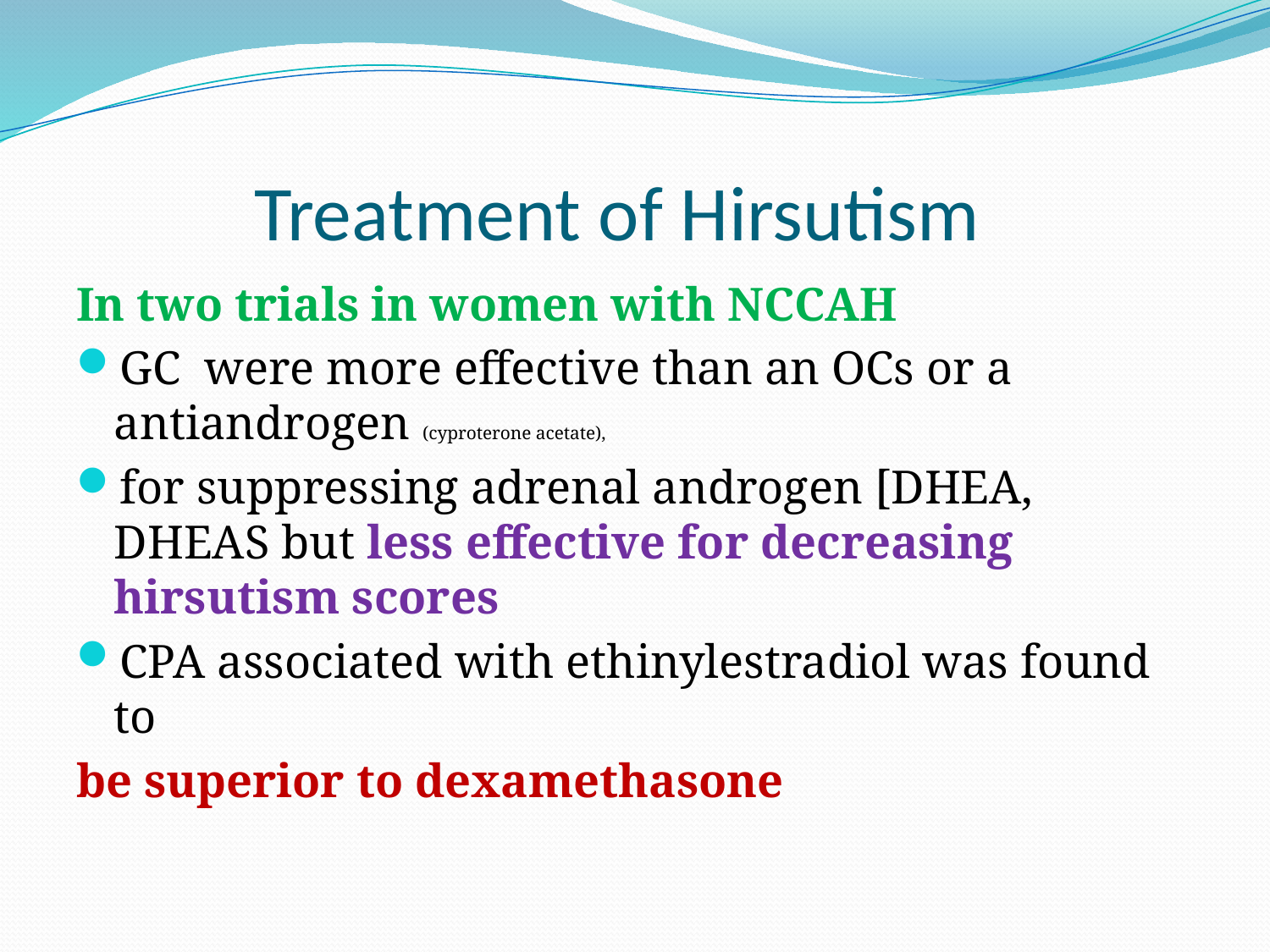

# Treatment of Hirsutism
In two trials in women with NCCAH
GC  were more effective than an OCs or a antiandrogen (cyproterone acetate),
for suppressing adrenal androgen [DHEA, DHEAS but less effective for decreasing hirsutism scores
CPA associated with ethinylestradiol was found to
be superior to dexamethasone